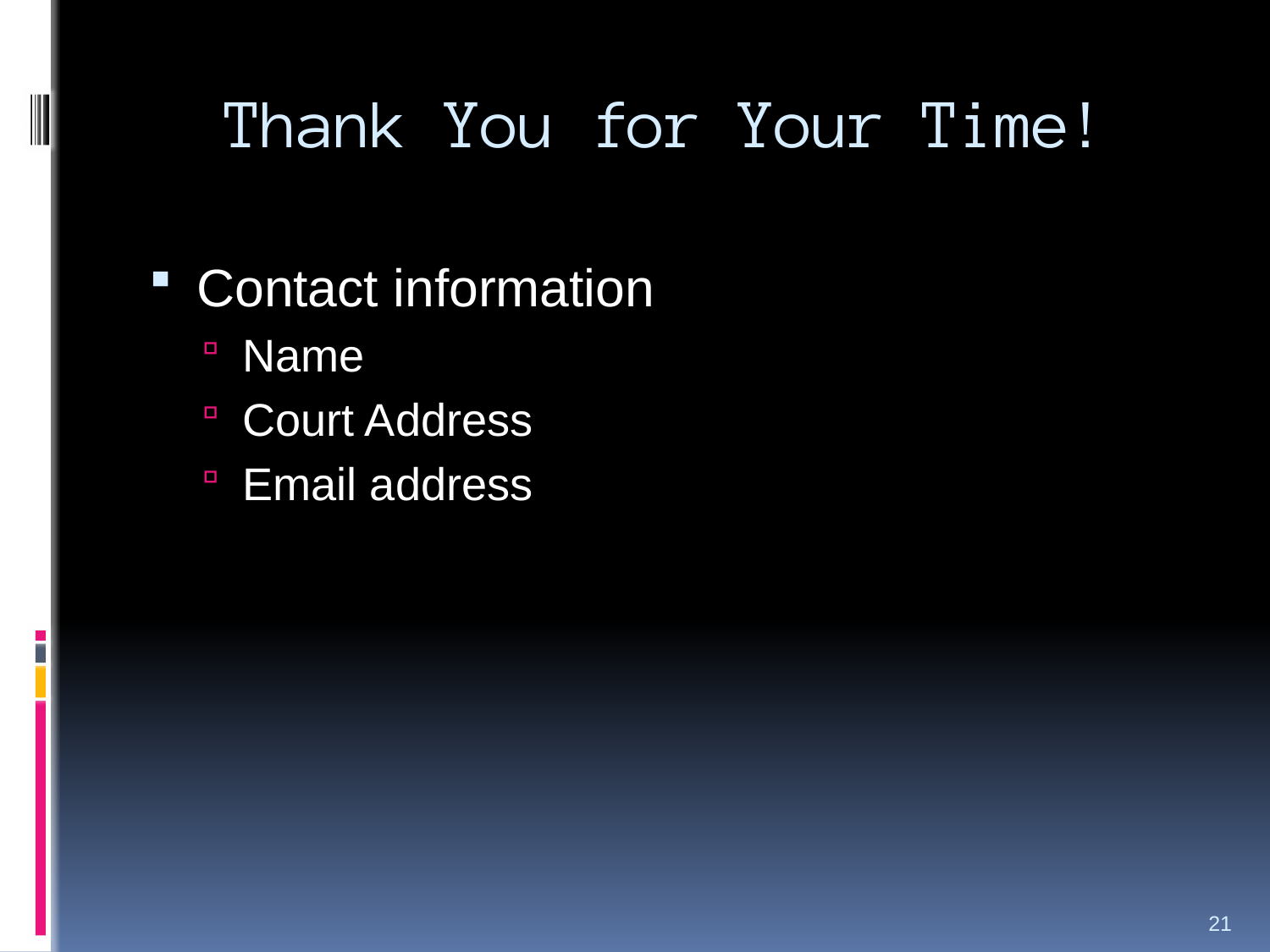

# Thank You for Your Time!
Contact information
Name
Court Address
Email address
21